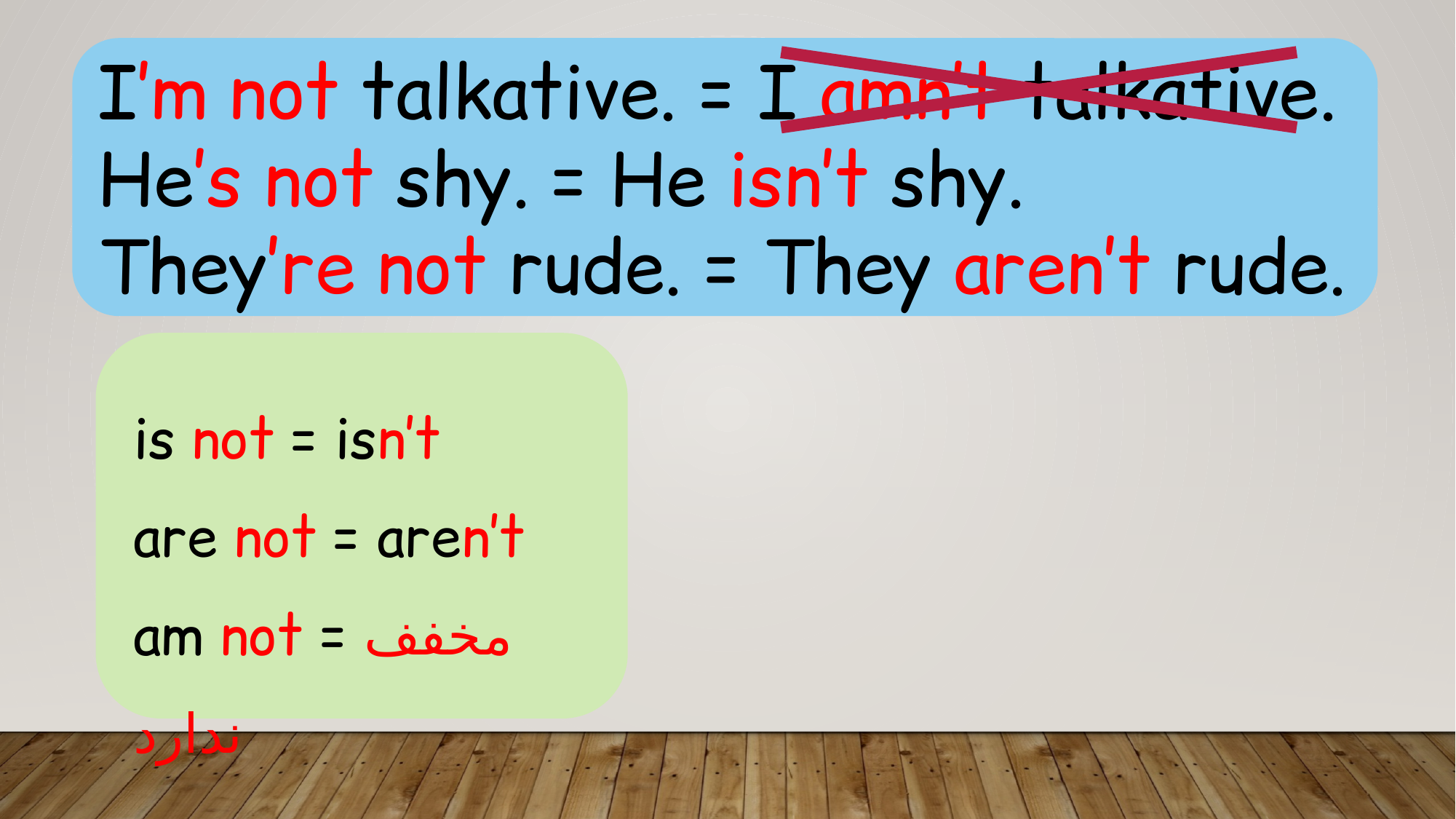

I’m not talkative. = I amn’t talkative.
He’s not shy. = He isn’t shy.
They’re not rude. = They aren’t rude.

is not = isn’t
are not = aren’t
‏am not = مخفف ندارد